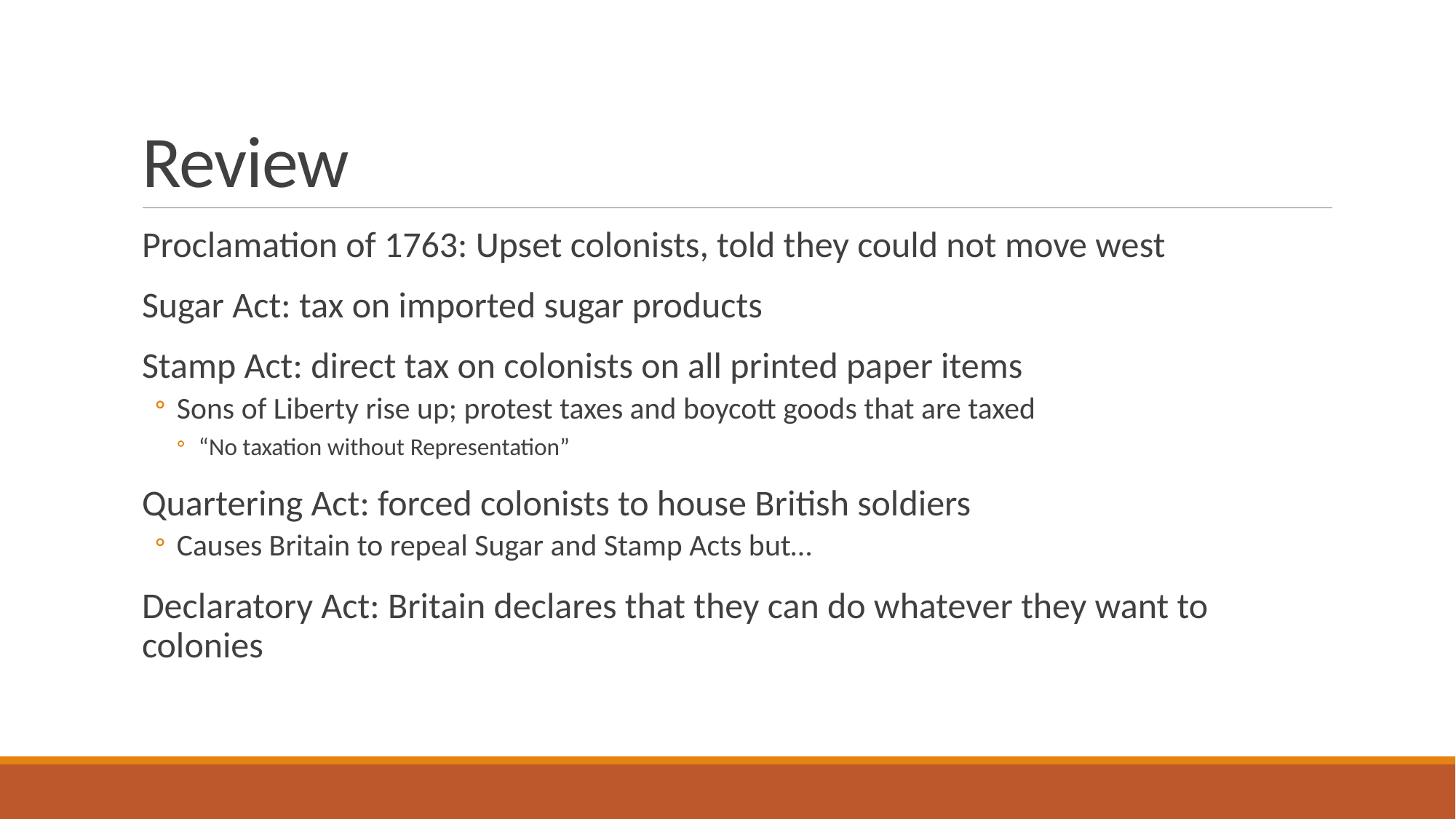

# Review
Proclamation of 1763: Upset colonists, told they could not move west
Sugar Act: tax on imported sugar products
Stamp Act: direct tax on colonists on all printed paper items
Sons of Liberty rise up; protest taxes and boycott goods that are taxed
“No taxation without Representation”
Quartering Act: forced colonists to house British soldiers
Causes Britain to repeal Sugar and Stamp Acts but…
Declaratory Act: Britain declares that they can do whatever they want to colonies